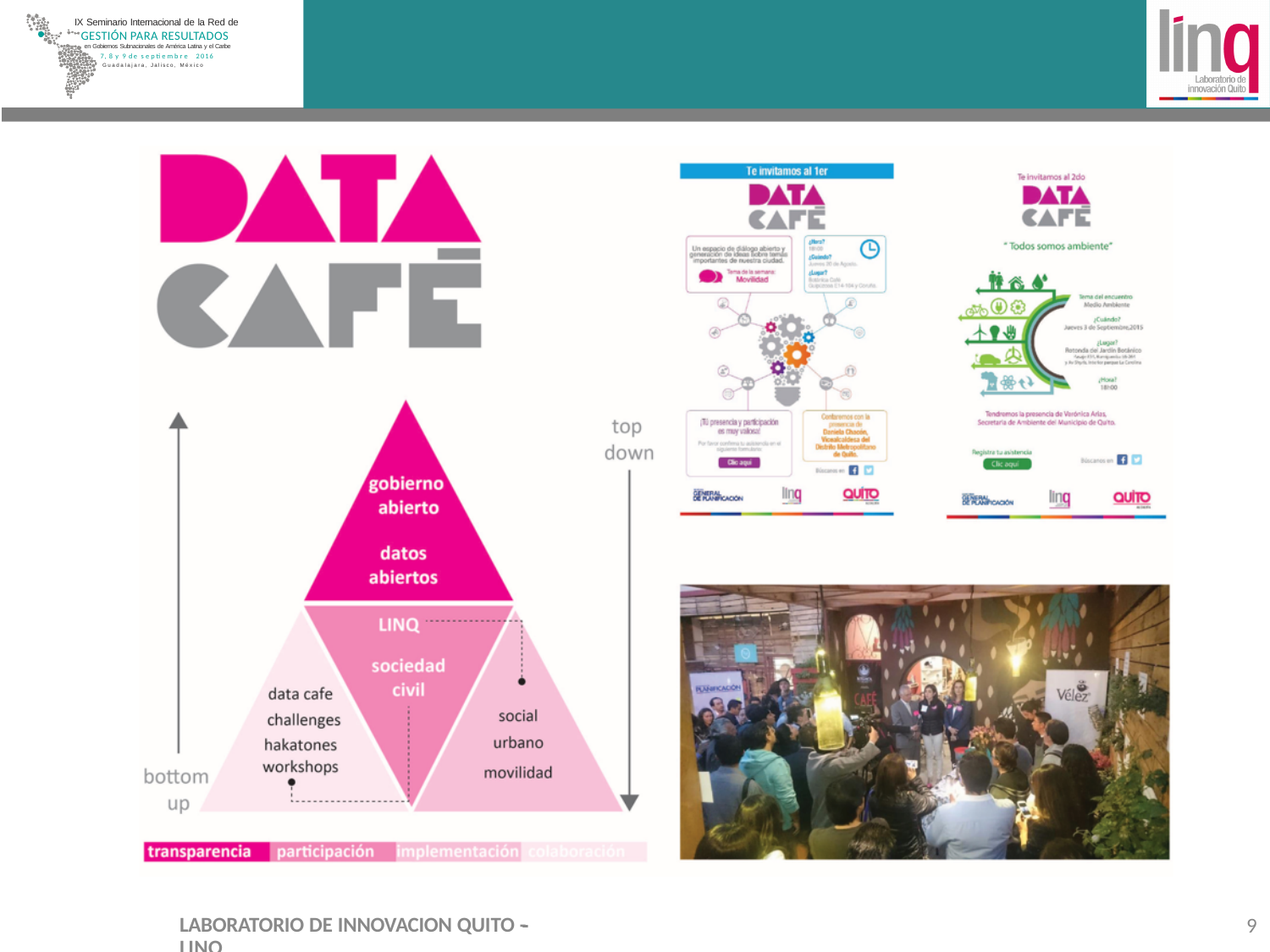

IX Seminario Internacional de la Red de
GESTIÓN PARA RESULTADOS
en Gobiernos Subnacionales de América Latina y el Caribe
7, 8 y 9 de septiembre 2016
Guadalajara, Jalisco, México

LABORATORIO DE INNOVACION QUITO -­‐           LINQ
9